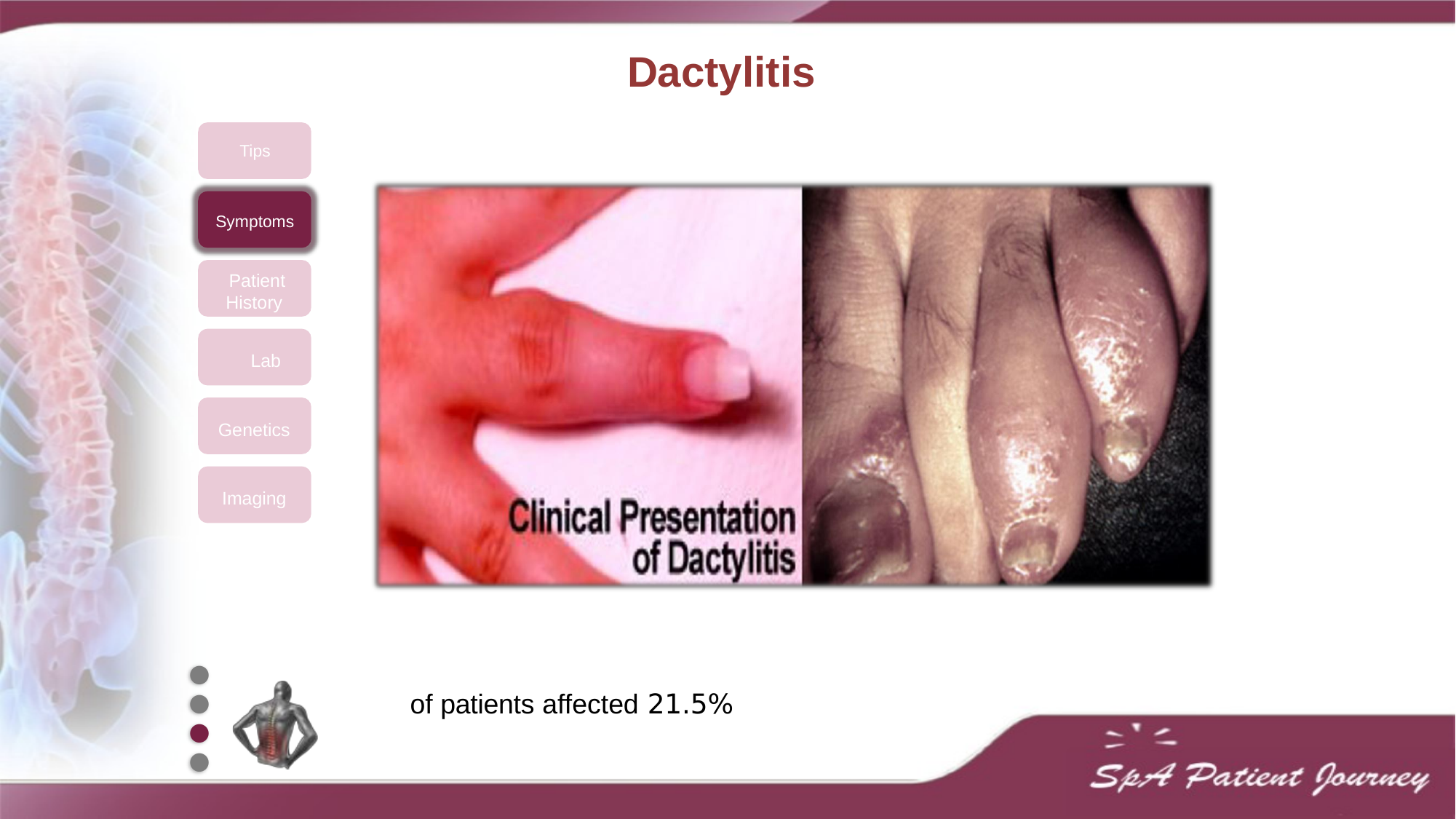

# Dactylitis

Tips

Symptoms

Patient  History

Lab
Genetics  Imaging

●
●

21.5% of patients affected
●
●